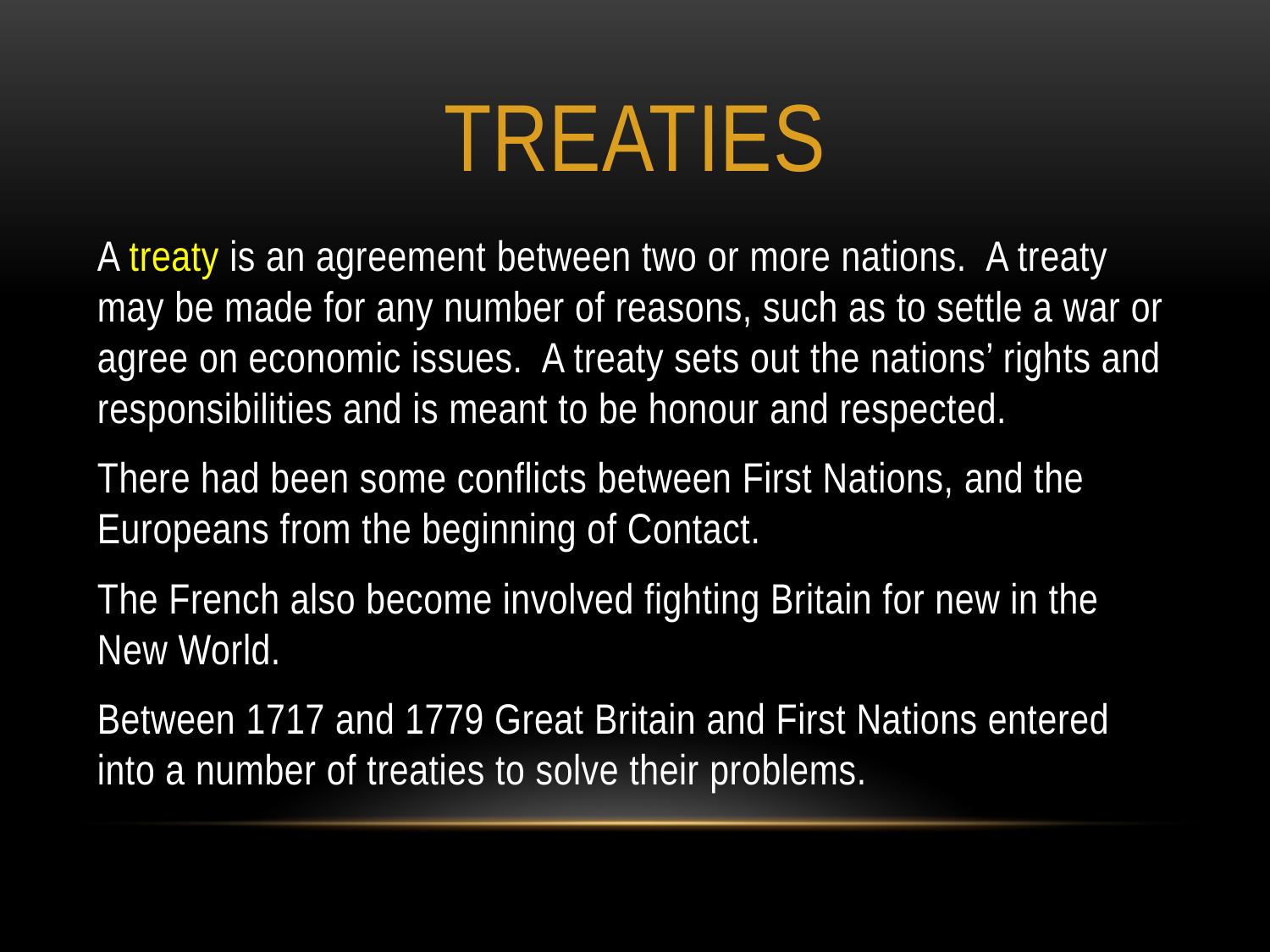

# Treaties
A treaty is an agreement between two or more nations.  A treaty may be made for any number of reasons, such as to settle a war or agree on economic issues.  A treaty sets out the nations’ rights and responsibilities and is meant to be honour and respected.
There had been some conflicts between First Nations, and the Europeans from the beginning of Contact.
The French also become involved fighting Britain for new in the New World.
Between 1717 and 1779 Great Britain and First Nations entered into a number of treaties to solve their problems.